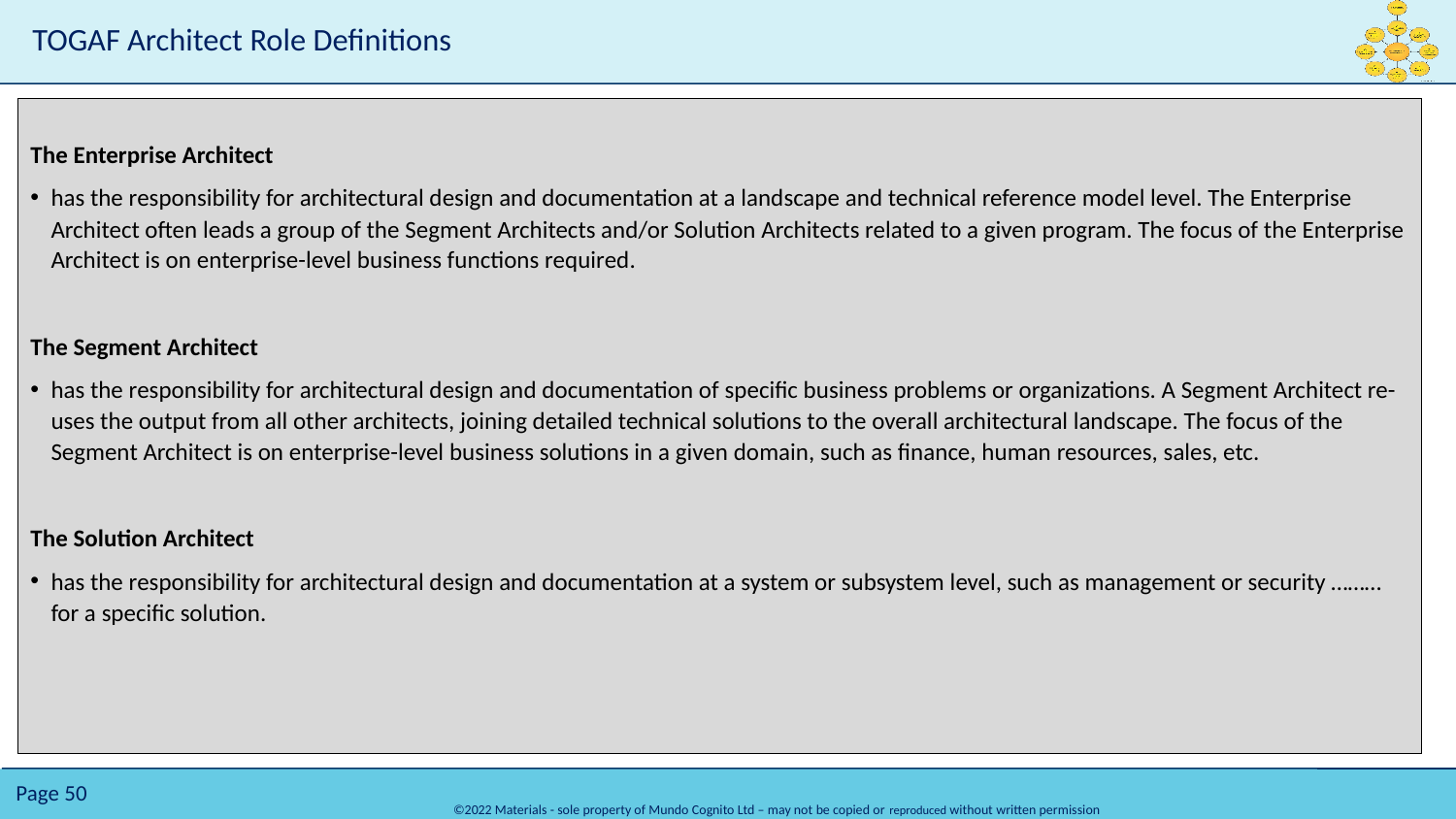

# TOGAF Architect Role Definitions
The Enterprise Architect
has the responsibility for architectural design and documentation at a landscape and technical reference model level. The Enterprise Architect often leads a group of the Segment Architects and/or Solution Architects related to a given program. The focus of the Enterprise Architect is on enterprise-level business functions required.

The Segment Architect
has the responsibility for architectural design and documentation of specific business problems or organizations. A Segment Architect re-uses the output from all other architects, joining detailed technical solutions to the overall architectural landscape. The focus of the Segment Architect is on enterprise-level business solutions in a given domain, such as finance, human resources, sales, etc.

The Solution Architect
has the responsibility for architectural design and documentation at a system or subsystem level, such as management or security ……… for a specific solution.